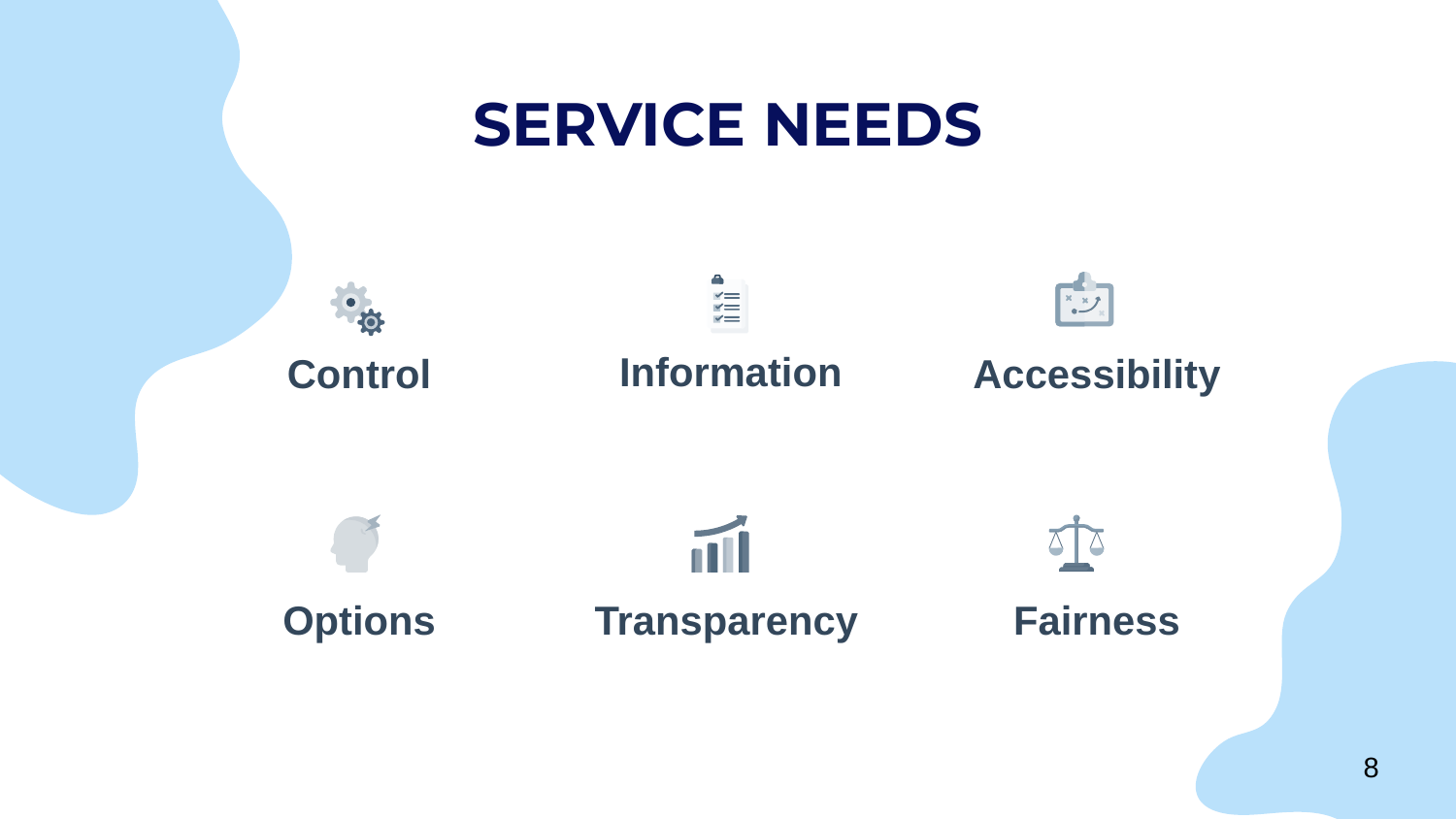

SERVICE NEEDS

 Information
Accessibility
# Control

Fairness
Options
Transparency
8